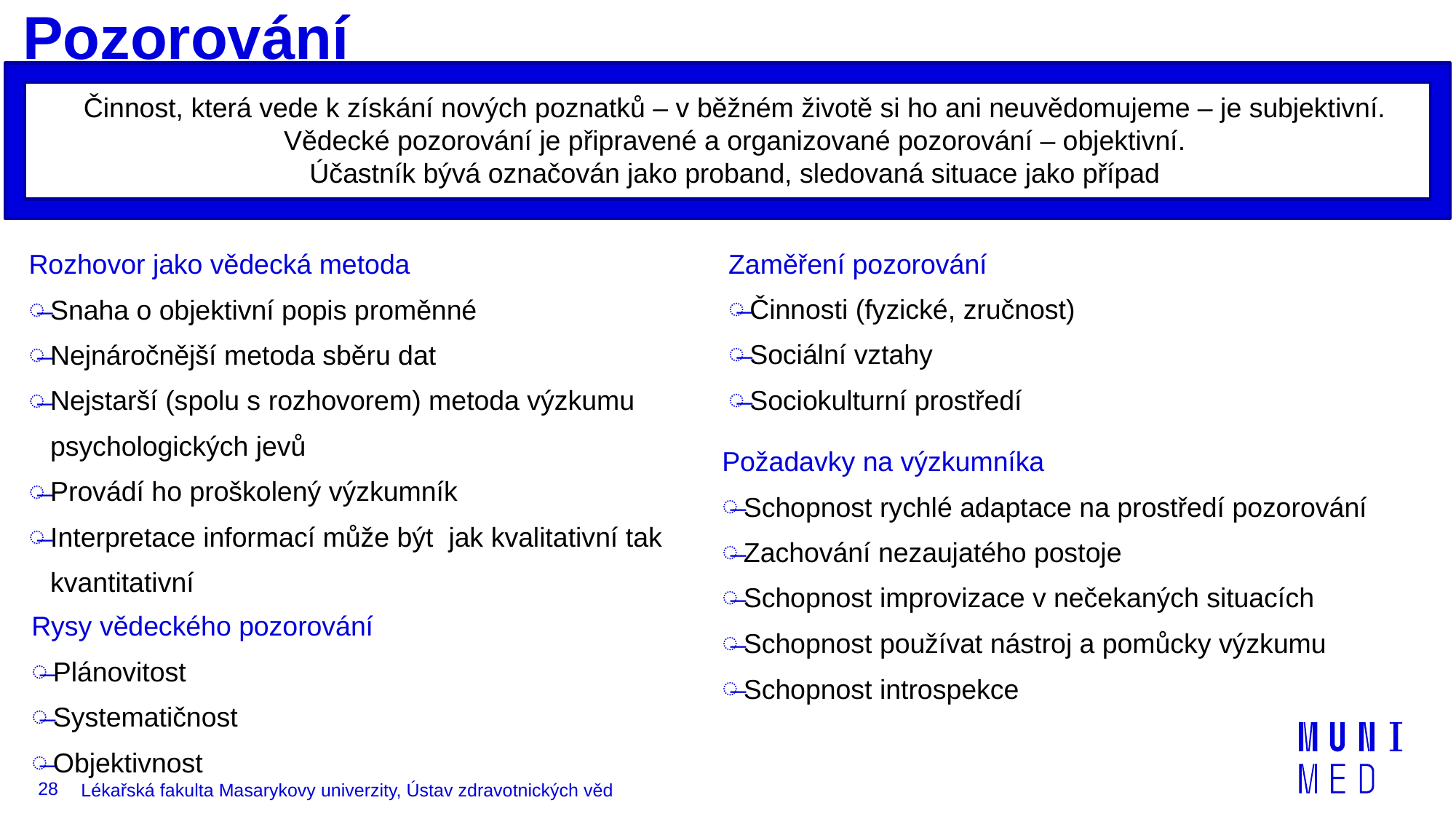

Pozorování

Činnost, která vede k získání nových poznatků – v běžném životě si ho ani neuvědomujeme – je subjektivní.
Vědecké pozorování je připravené a organizované pozorování – objektivní.
Účastník bývá označován jako proband, sledovaná situace jako případ

Zaměření pozorování
Činnosti (fyzické, zručnost)
Sociální vztahy
Sociokulturní prostředí
Rozhovor jako vědecká metoda
Snaha o objektivní popis proměnné
Nejnáročnější metoda sběru dat
Nejstarší (spolu s rozhovorem) metoda výzkumu psychologických jevů
Provádí ho proškolený výzkumník
Interpretace informací může být  jak kvalitativní tak kvantitativní
Požadavky na výzkumníka
Schopnost rychlé adaptace na prostředí pozorování
Zachování nezaujatého postoje
Schopnost improvizace v nečekaných situacích
Schopnost používat nástroj a pomůcky výzkumu
Schopnost introspekce

Rysy vědeckého pozorování
Plánovitost
Systematičnost
Objektivnost

28
Lékařská fakulta Masarykovy univerzity, Ústav zdravotnických věd